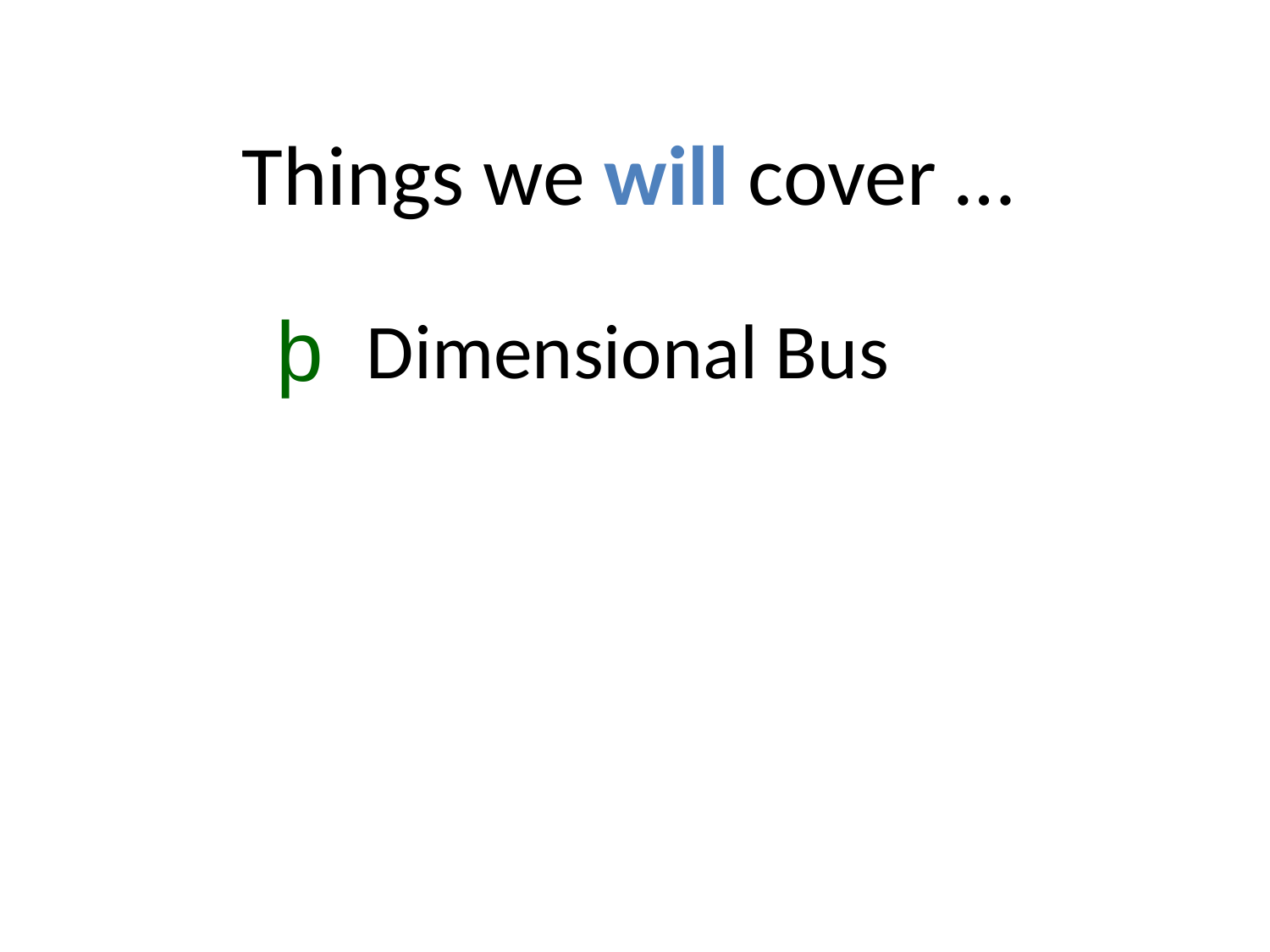

Things we will cover …
þ
Dimensional Bus